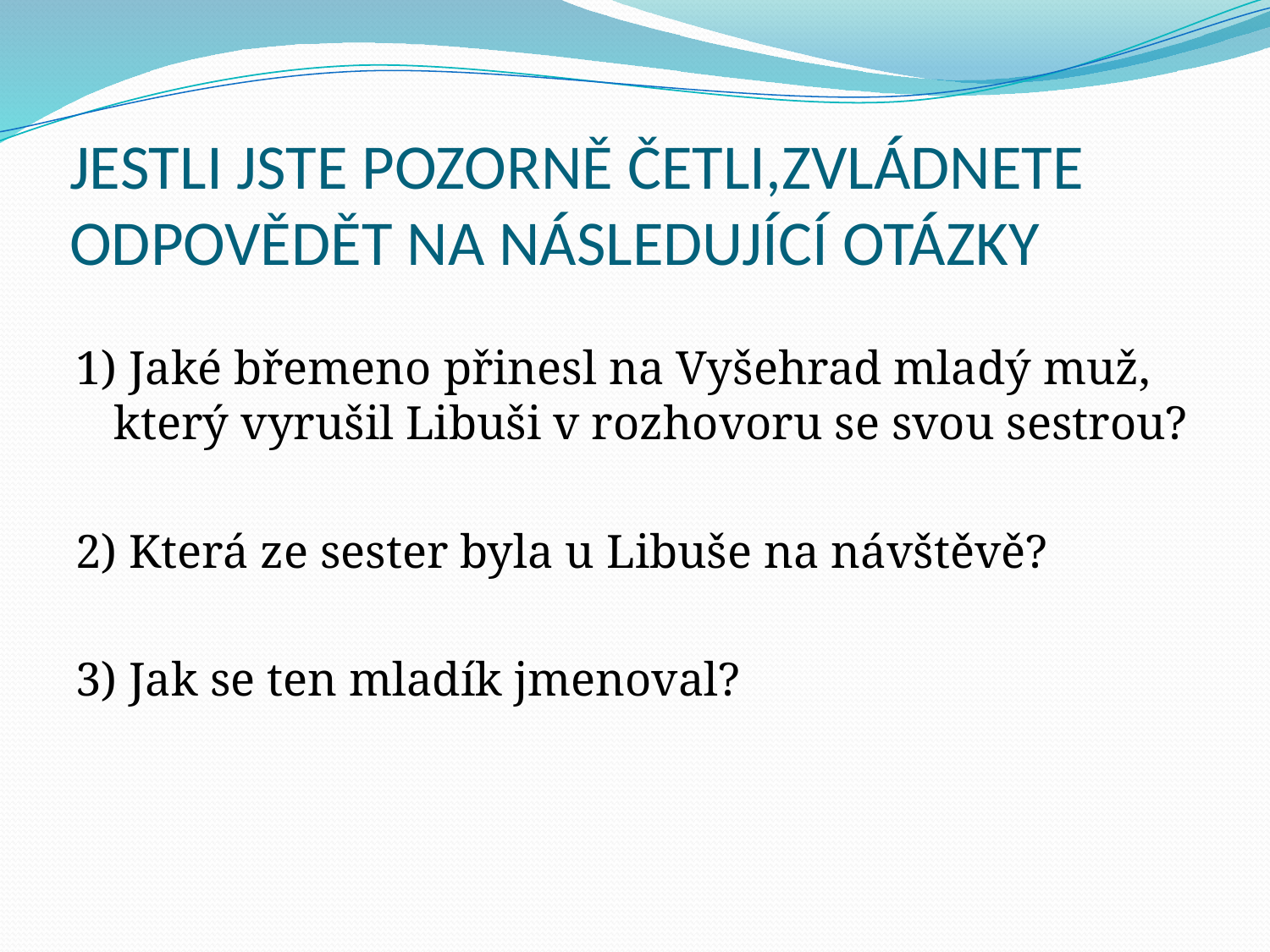

# JESTLI JSTE POZORNĚ ČETLI,ZVLÁDNETE ODPOVĚDĚT NA NÁSLEDUJÍCÍ OTÁZKY

1) Jaké břemeno přinesl na Vyšehrad mladý muž, který vyrušil Libuši v rozhovoru se svou sestrou?

2) Která ze sester byla u Libuše na návštěvě?

3) Jak se ten mladík jmenoval?